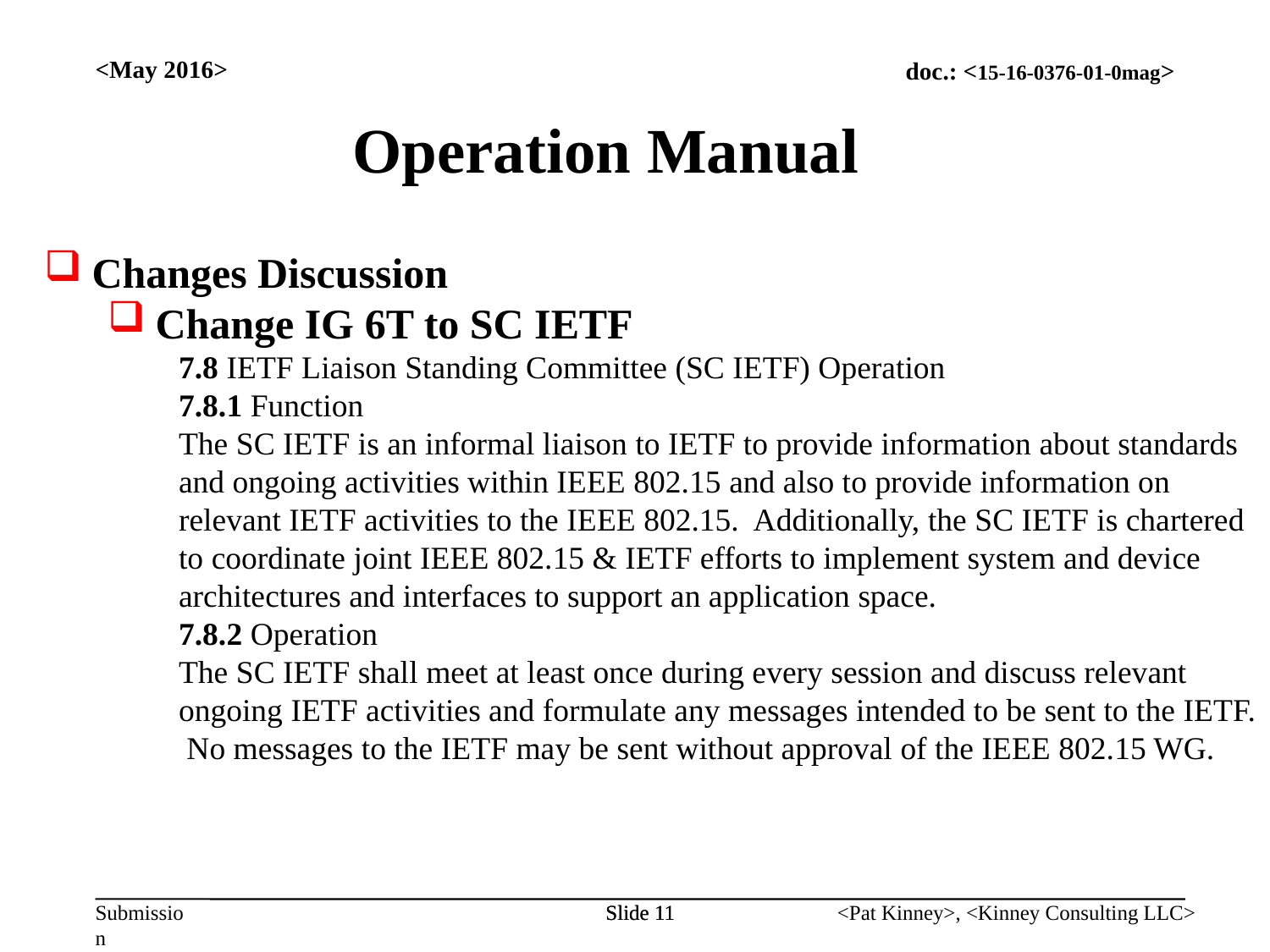

<May 2016>
Operation Manual
Changes Discussion
Change IG 6T to SC IETF
7.8 IETF Liaison Standing Committee (SC IETF) Operation
7.8.1 Function
The SC IETF is an informal liaison to IETF to provide information about standards and ongoing activities within IEEE 802.15 and also to provide information on relevant IETF activities to the IEEE 802.15.  Additionally, the SC IETF is chartered to coordinate joint IEEE 802.15 & IETF efforts to implement system and device architectures and interfaces to support an application space.
7.8.2 Operation
The SC IETF shall meet at least once during every session and discuss relevant ongoing IETF activities and formulate any messages intended to be sent to the IETF.  No messages to the IETF may be sent without approval of the IEEE 802.15 WG.
Slide 11
Slide 11
<Pat Kinney>, <Kinney Consulting LLC>